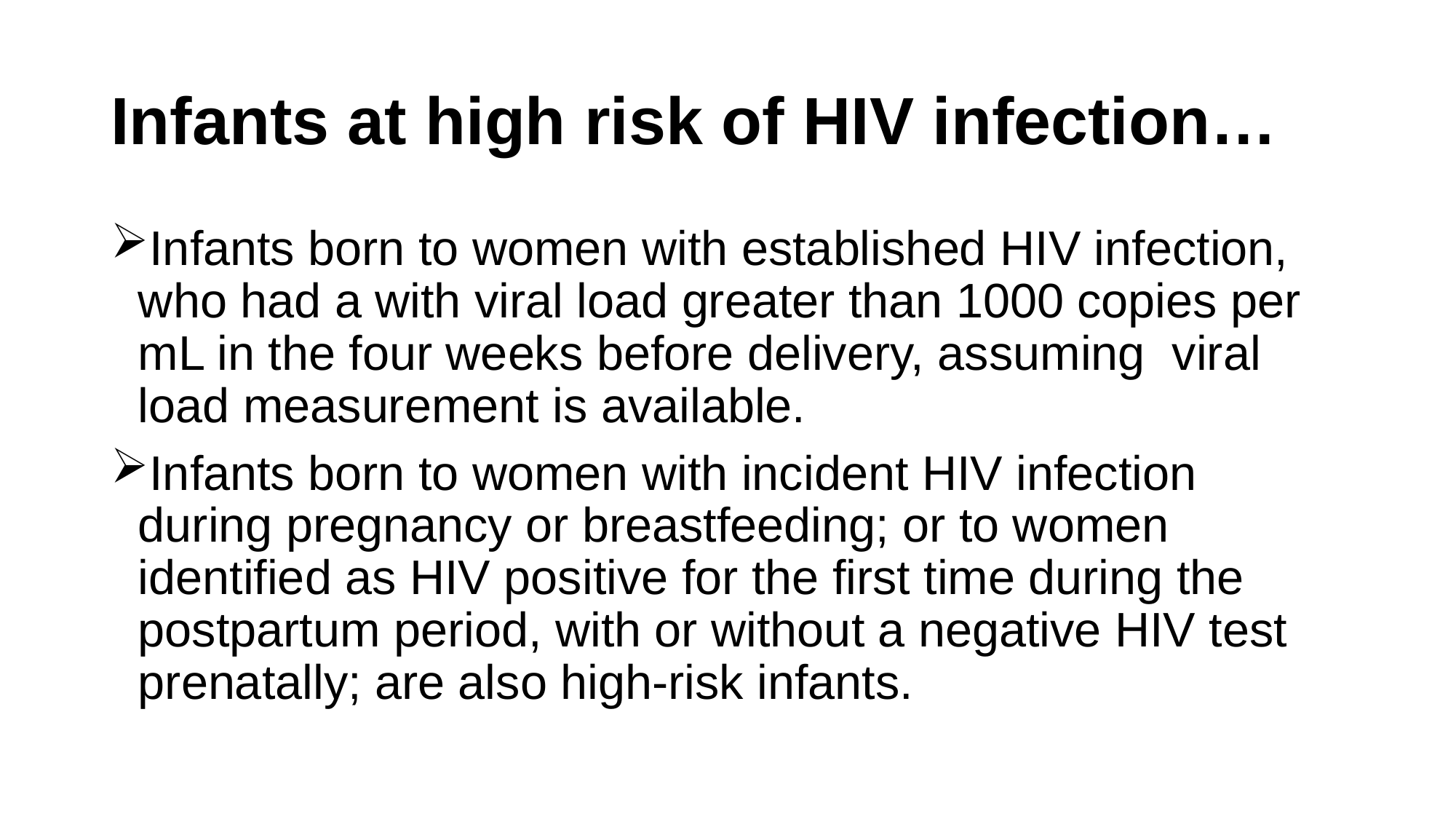

# Infants at high risk of HIV infection…
Infants born to women with established HIV infection, who had a with viral load greater than 1000 copies per mL in the four weeks before delivery, assuming  viral load measurement is available.
Infants born to women with incident HIV infection during pregnancy or breastfeeding; or to women identified as HIV positive for the first time during the postpartum period, with or without a negative HIV test prenatally; are also high-risk infants.